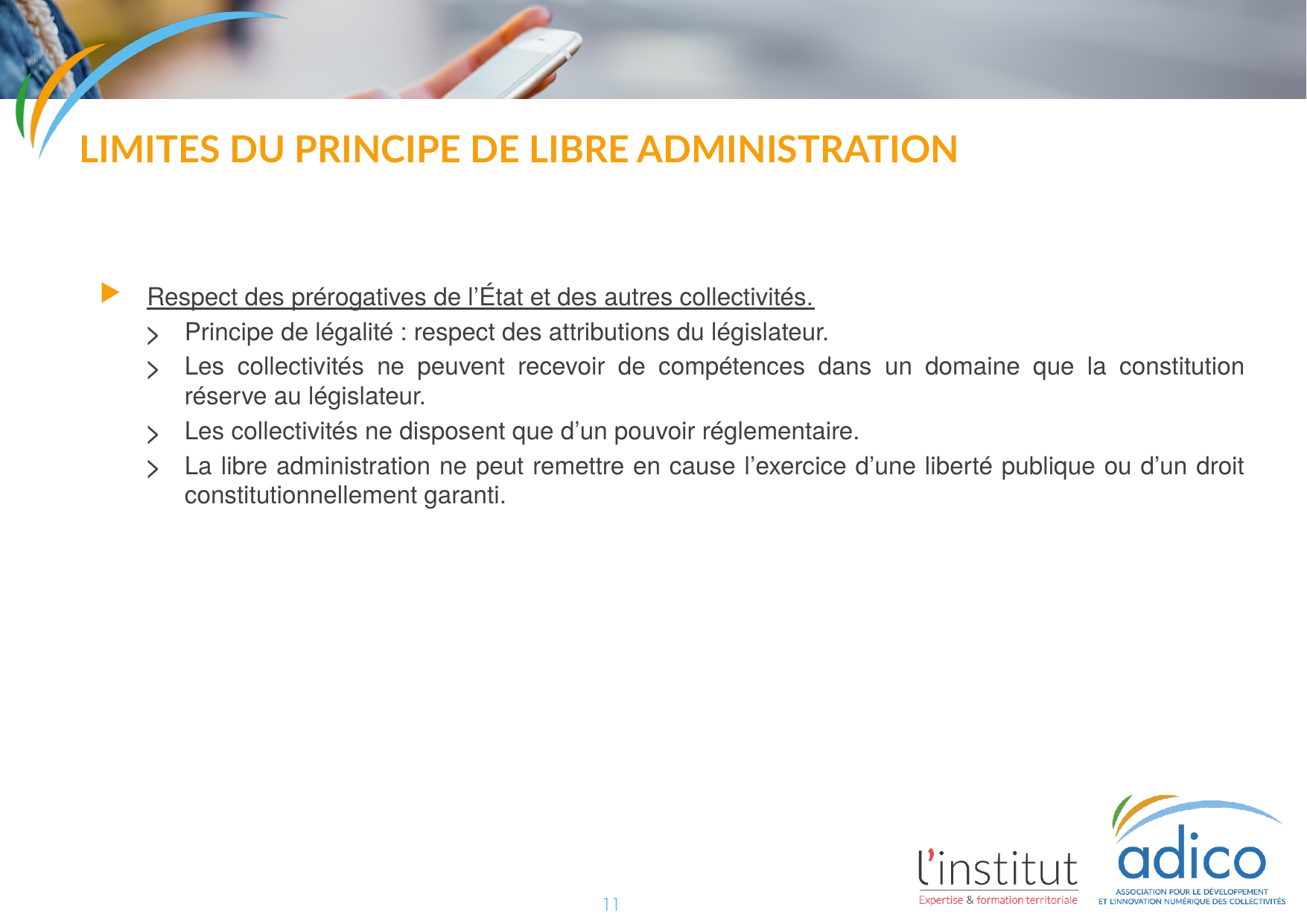

# Limites du principe de libre administration
Respect des prérogatives de l’État et des autres collectivités.
Principe de légalité : respect des attributions du législateur.
Les collectivités ne peuvent recevoir de compétences dans un domaine que la constitution réserve au législateur.
Les collectivités ne disposent que d’un pouvoir réglementaire.
La libre administration ne peut remettre en cause l’exercice d’une liberté publique ou d’un droit constitutionnellement garanti.